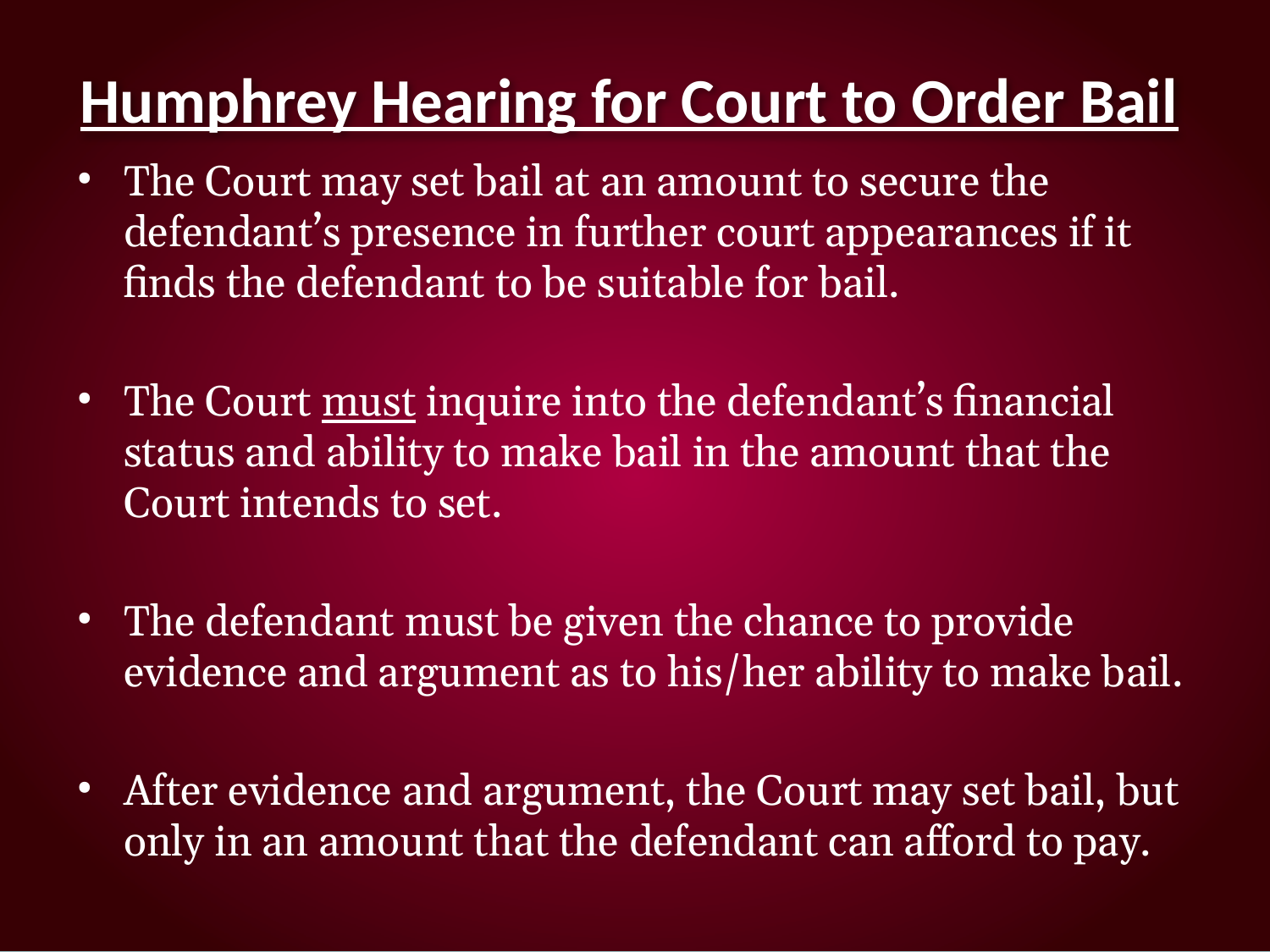

# Humphrey Hearing for Court to Order Bail
The Court may set bail at an amount to secure the defendant’s presence in further court appearances if it finds the defendant to be suitable for bail.

The Court must inquire into the defendant’s financial status and ability to make bail in the amount that the Court intends to set.

The defendant must be given the chance to provide evidence and argument as to his/her ability to make bail.

After evidence and argument, the Court may set bail, but only in an amount that the defendant can afford to pay.